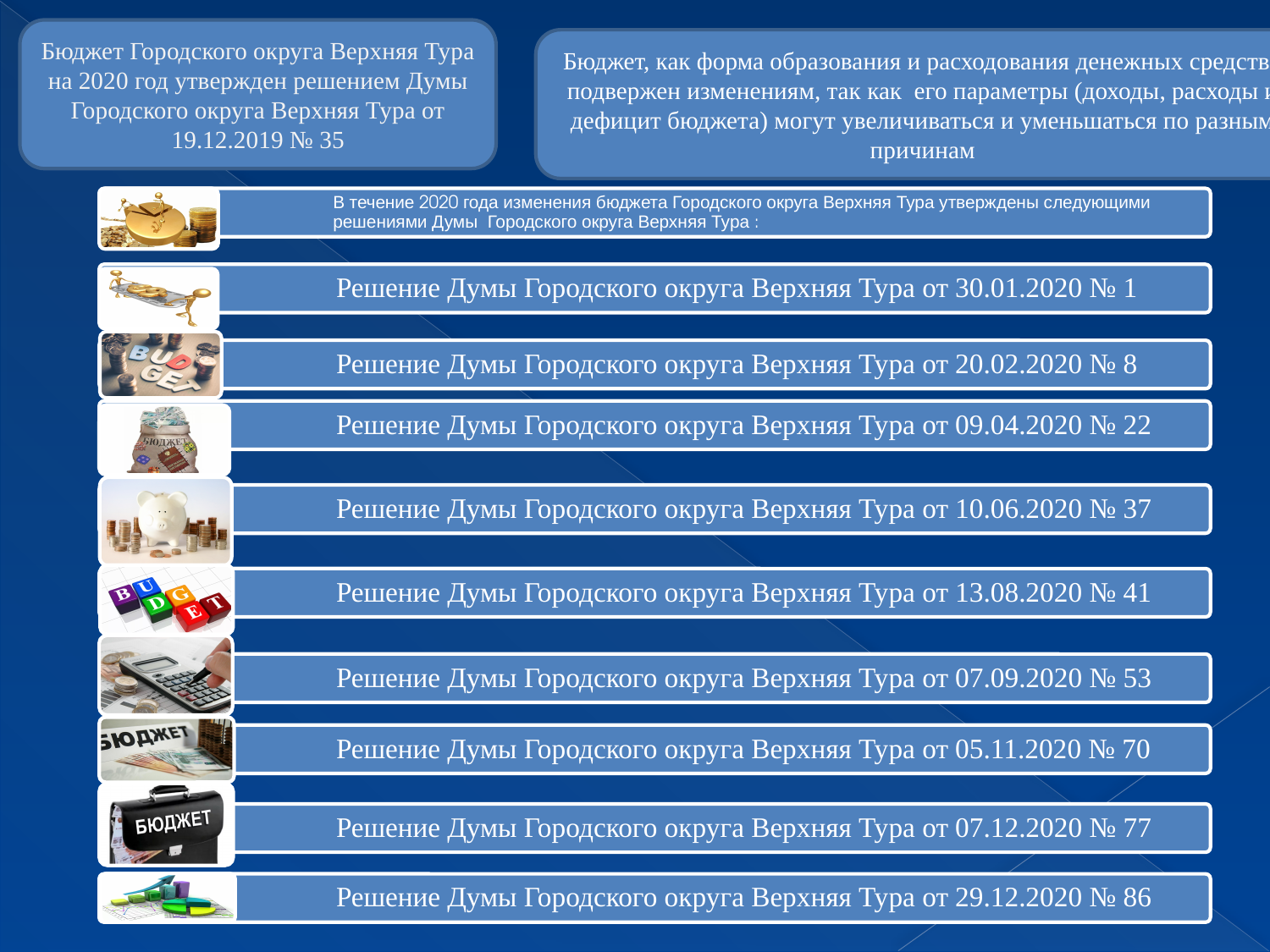

Бюджет Городского округа Верхняя Тура на 2020 год утвержден решением Думы Городского округа Верхняя Тура от 19.12.2019 № 35
Бюджет, как форма образования и расходования денежных средств , подвержен изменениям, так как  его параметры (доходы, расходы и дефицит бюджета) могут увеличиваться и уменьшаться по разным причинам
В течение 2020 года изменения бюджета Городского округа Верхняя Тура утверждены следующими  решениями Думы  Городского округа Верхняя Тура :
Решение Думы Городского округа Верхняя Тура от 30.01.2020 № 1
Решение Думы Городского округа Верхняя Тура от 20.02.2020 № 8
Решение Думы Городского округа Верхняя Тура от 09.04.2020 № 22
Решение Думы Городского округа Верхняя Тура от 10.06.2020 № 37
Решение Думы Городского округа Верхняя Тура от 13.08.2020 № 41
Решение Думы Городского округа Верхняя Тура от 07.09.2020 № 53
Решение Думы Городского округа Верхняя Тура от 05.11.2020 № 70
Решение Думы Городского округа Верхняя Тура от 07.12.2020 № 77
Решение Думы Городского округа Верхняя Тура от 29.12.2020 № 86